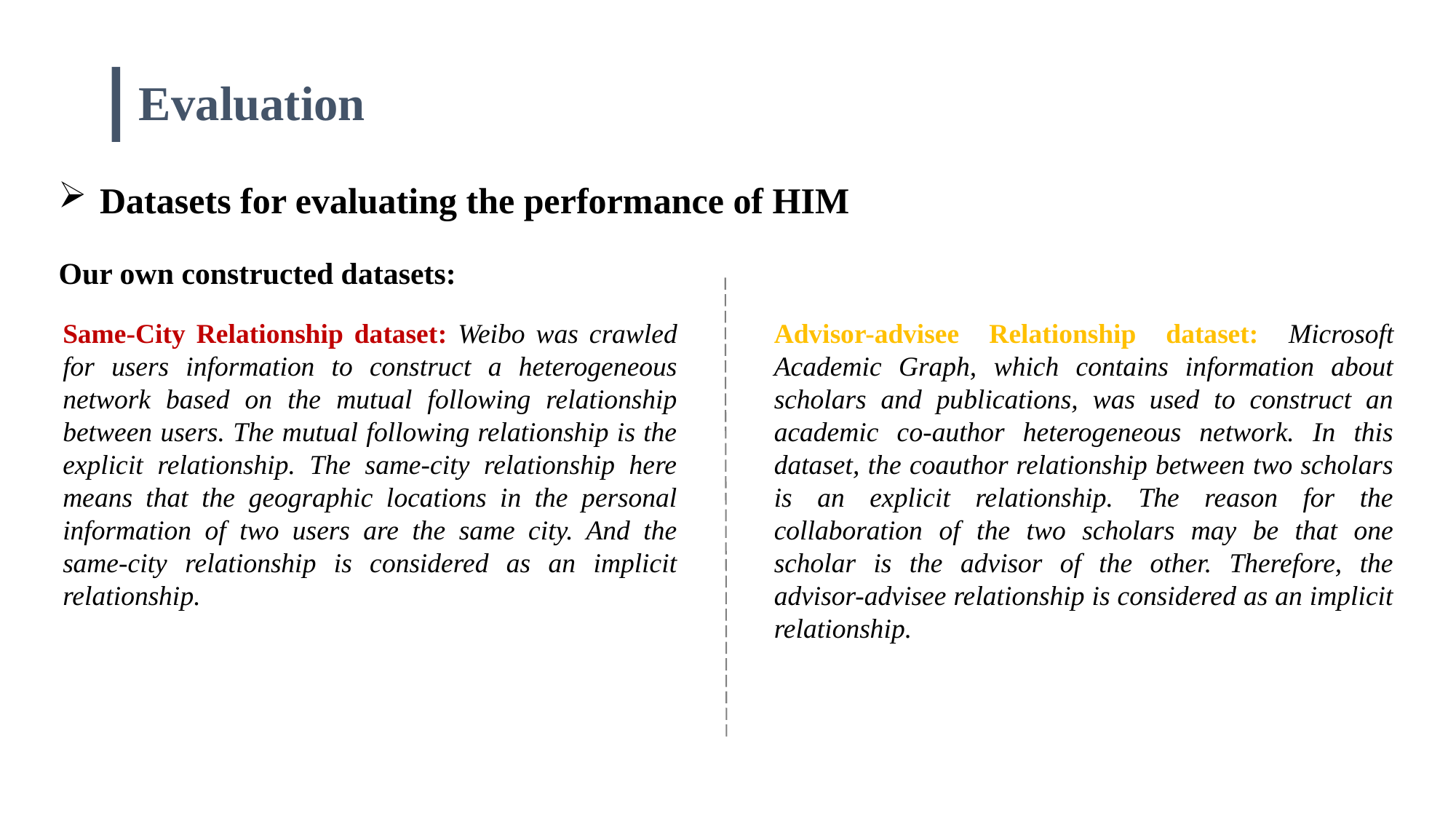

Evaluation
Datasets for evaluating the performance of HIM

Our own constructed datasets:
Same-City Relationship dataset: Weibo was crawled for users information to construct a heterogeneous network based on the mutual following relationship between users. The mutual following relationship is the explicit relationship. The same-city relationship here means that the geographic locations in the personal information of two users are the same city. And the same-city relationship is considered as an implicit relationship.
Advisor-advisee Relationship dataset: Microsoft Academic Graph, which contains information about scholars and publications, was used to construct an academic co-author heterogeneous network. In this dataset, the coauthor relationship between two scholars is an explicit relationship. The reason for the collaboration of the two scholars may be that one scholar is the advisor of the other. Therefore, the advisor-advisee relationship is considered as an implicit relationship.